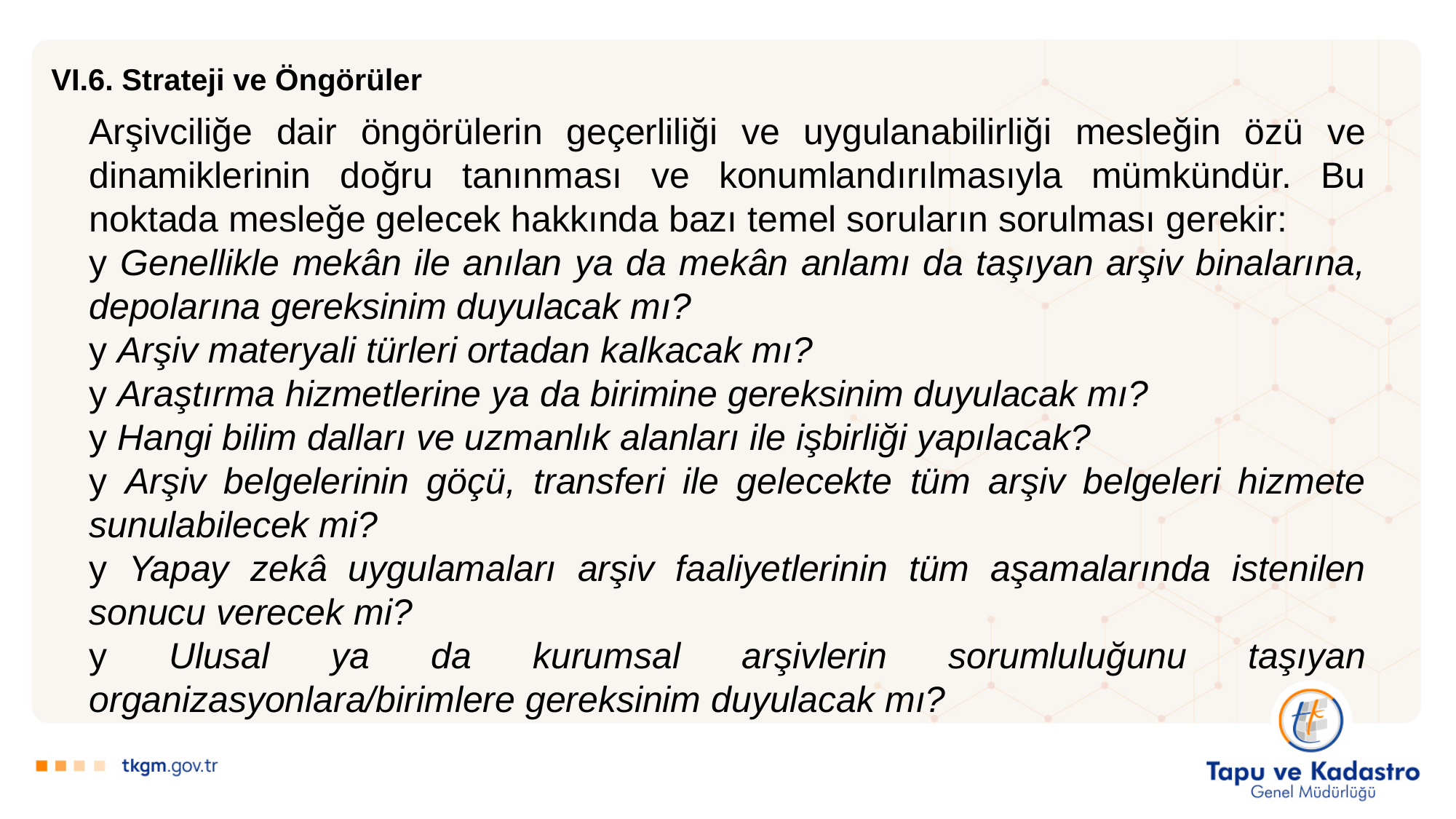

VI.6. Strateji ve Öngörüler
Arşivciliğe dair öngörülerin geçerliliği ve uygulanabilirliği mesleğin özü ve dinamiklerinin doğru tanınması ve konumlandırılmasıyla mümkündür. Bu noktada mesleğe gelecek hakkında bazı temel soruların sorulması gerekir:
y Genellikle mekân ile anılan ya da mekân anlamı da taşıyan arşiv binalarına, depolarına gereksinim duyulacak mı?
y Arşiv materyali türleri ortadan kalkacak mı?
y Araştırma hizmetlerine ya da birimine gereksinim duyulacak mı?
y Hangi bilim dalları ve uzmanlık alanları ile işbirliği yapılacak?
y Arşiv belgelerinin göçü, transferi ile gelecekte tüm arşiv belgeleri hizmete sunulabilecek mi?
y Yapay zekâ uygulamaları arşiv faaliyetlerinin tüm aşamalarında istenilen sonucu verecek mi?
y Ulusal ya da kurumsal arşivlerin sorumluluğunu taşıyan organizasyonlara/birimlere gereksinim duyulacak mı?